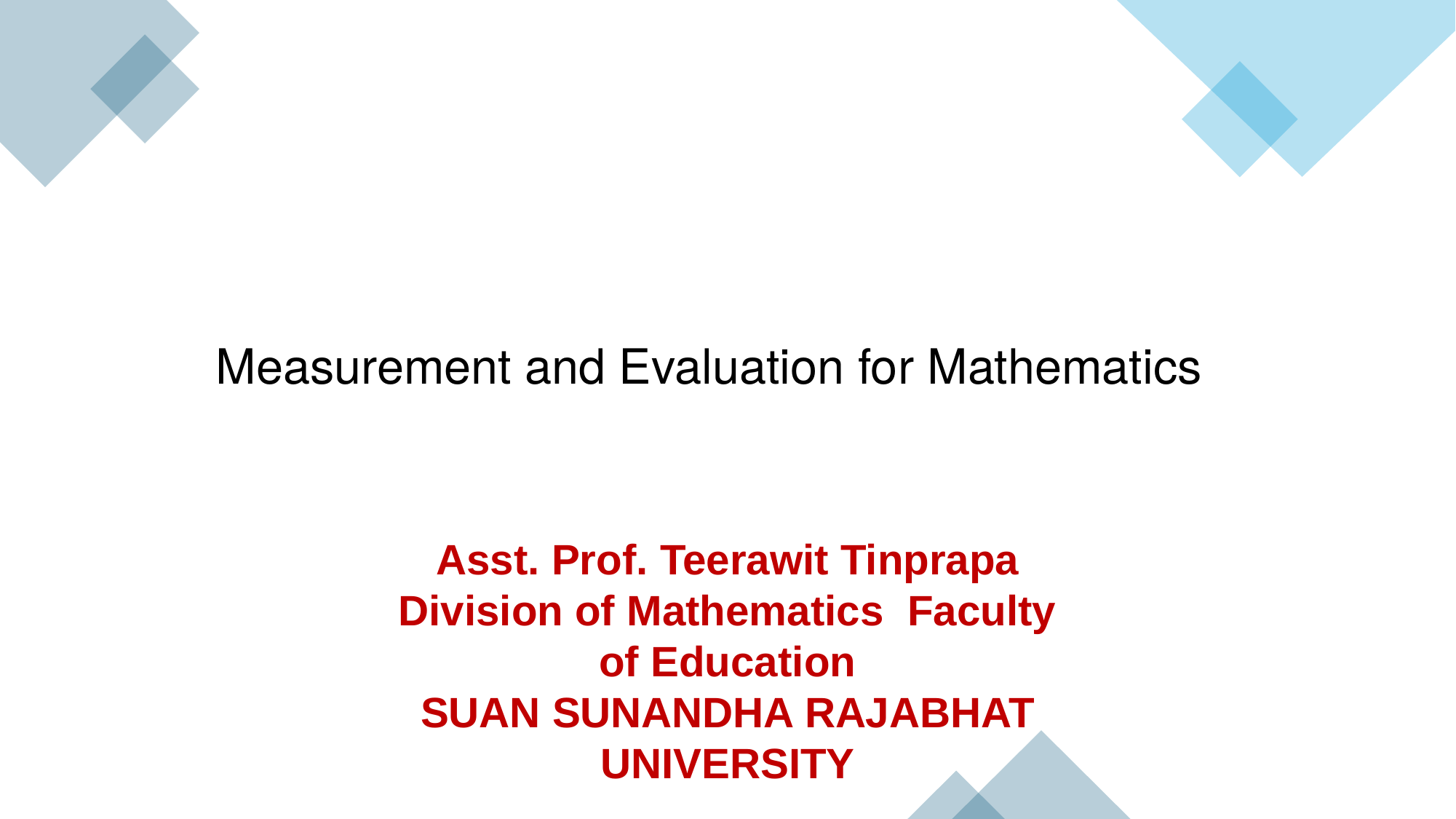

Measurement and Evaluation for Mathematics
Asst. Prof. Teerawit Tinprapa
Division of Mathematics  Faculty of Education
SUAN SUNANDHA RAJABHAT UNIVERSITY